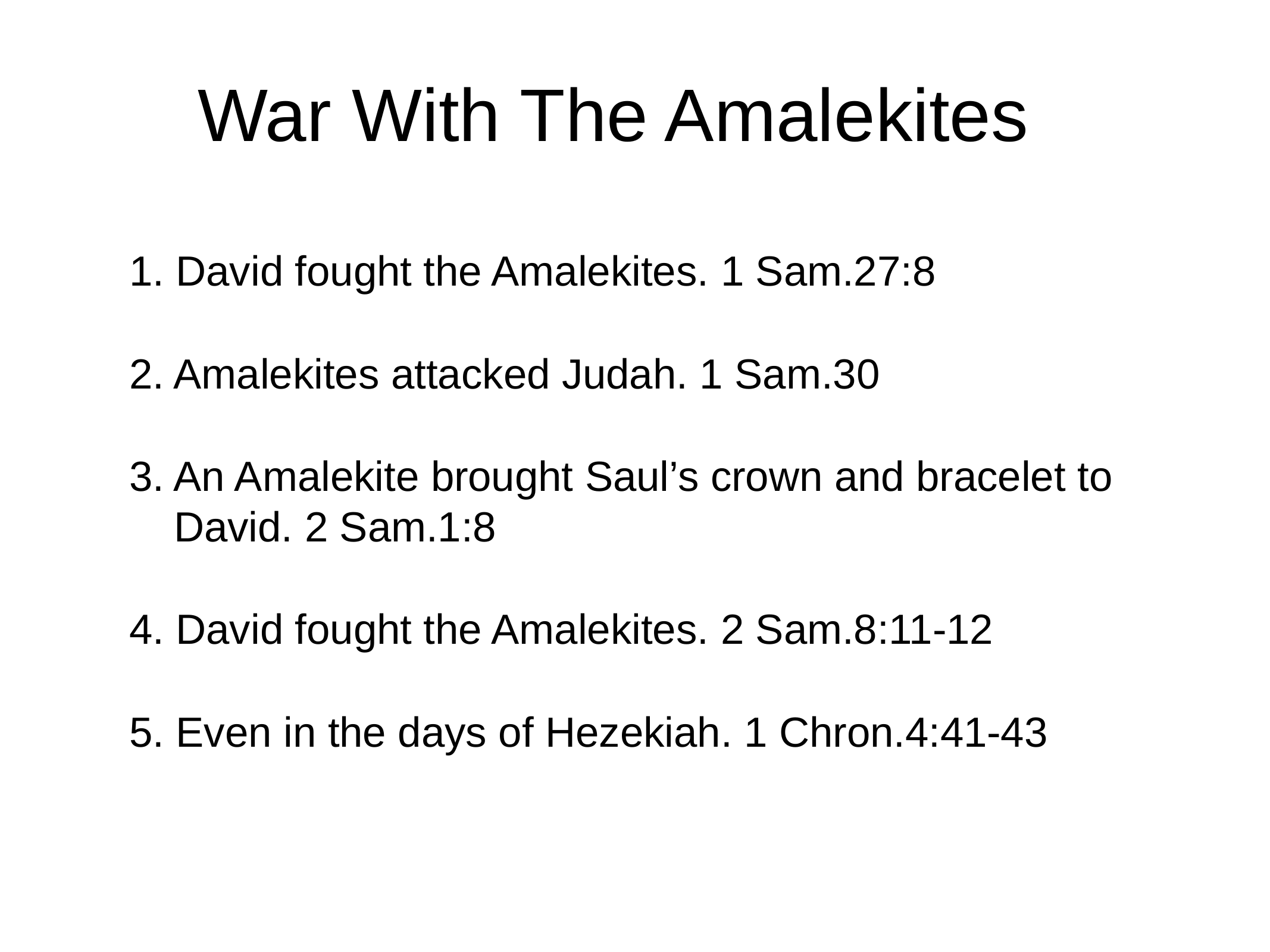

# War With The Amalekites
1. David fought the Amalekites. 1 Sam.27:8
2. Amalekites attacked Judah. 1 Sam.30
3. An Amalekite brought Saul’s crown and bracelet to David. 2 Sam.1:8
4. David fought the Amalekites. 2 Sam.8:11-12
5. Even in the days of Hezekiah. 1 Chron.4:41-43